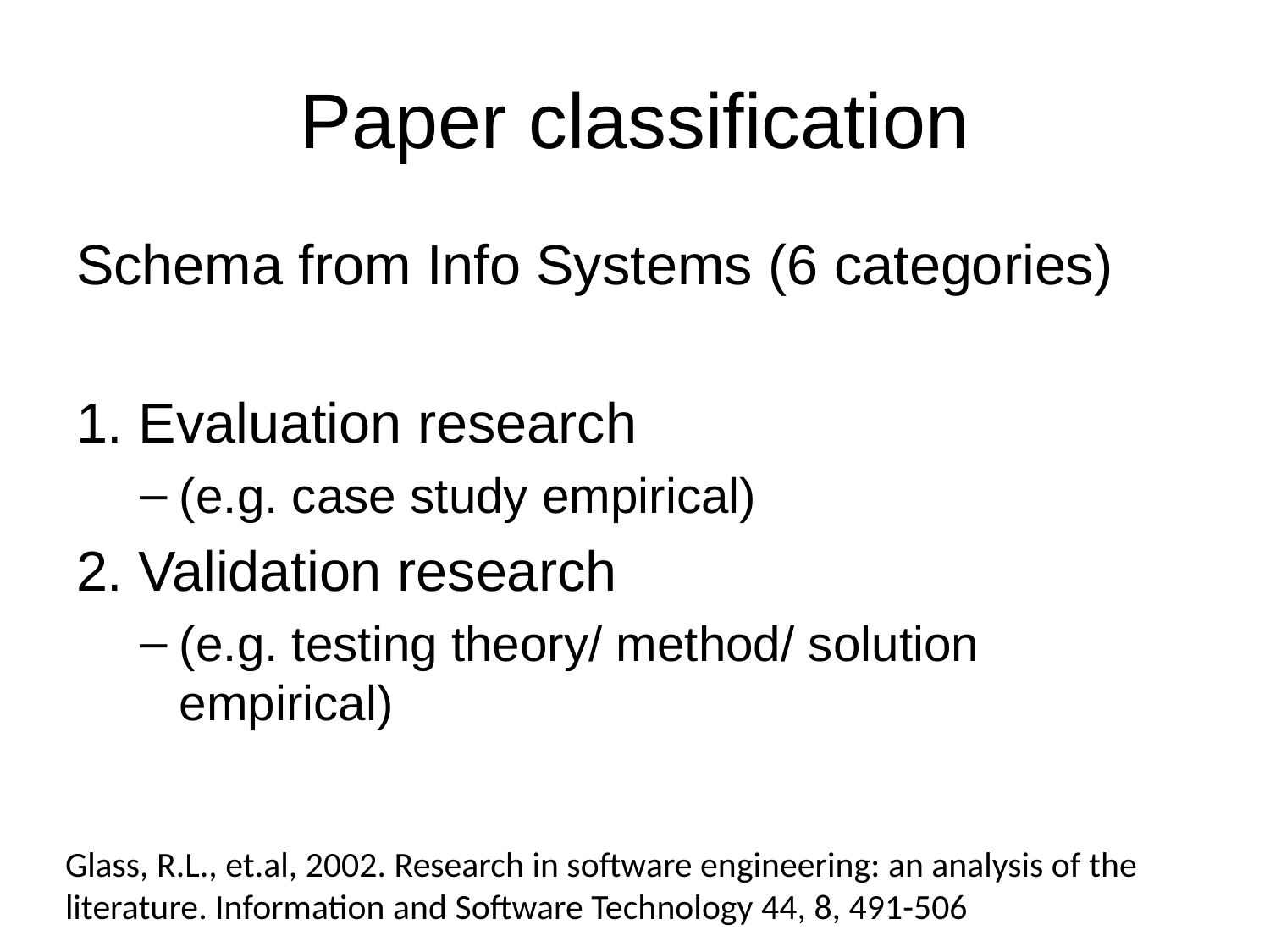

# Paper classification
Schema from Info Systems (6 categories)

1. Evaluation research
(e.g. case study empirical)
2. Validation research
(e.g. testing theory/ method/ solution empirical)
Glass, R.L., et.al, 2002. Research in software engineering: an analysis of the literature. Information and Software Technology 44, 8, 491-506